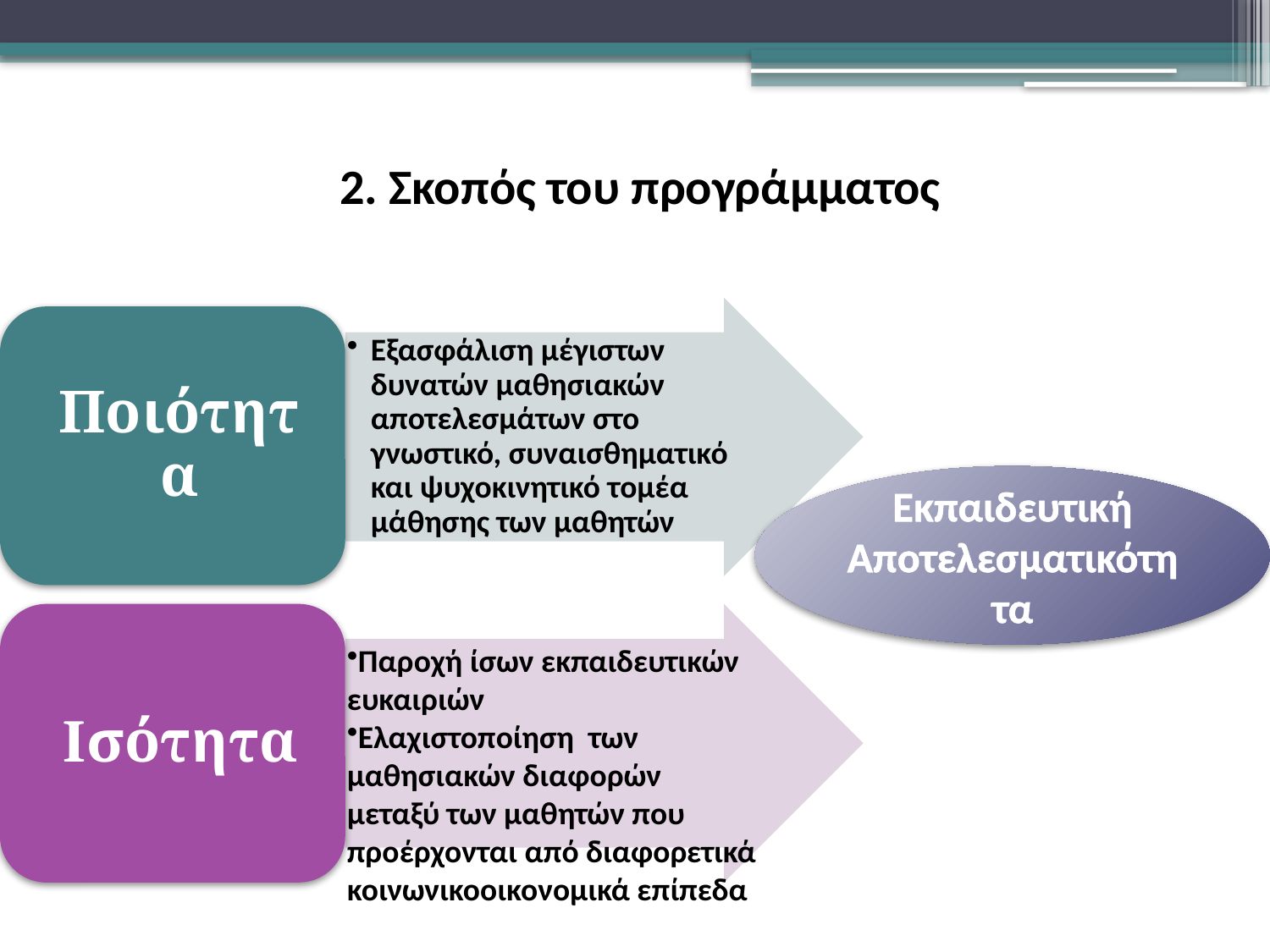

# 2. Σκοπός του προγράμματος
Εξασφάλιση μέγιστων δυνατών μαθησιακών αποτελεσμάτων στο γνωστικό, συναισθηματικό και ψυχοκινητικό τομέα μάθησης των μαθητών
Ποιότητα
Παροχή ίσων εκπαιδευτικών ευκαιριών
Eλαχιστοποίηση  των μαθησιακών διαφορών μεταξύ των μαθητών που προέρχονται από διαφορετικά κοινωνικοοικονομικά επίπεδα

Ισότητα
Εκπαιδευτική Αποτελεσματικότητα